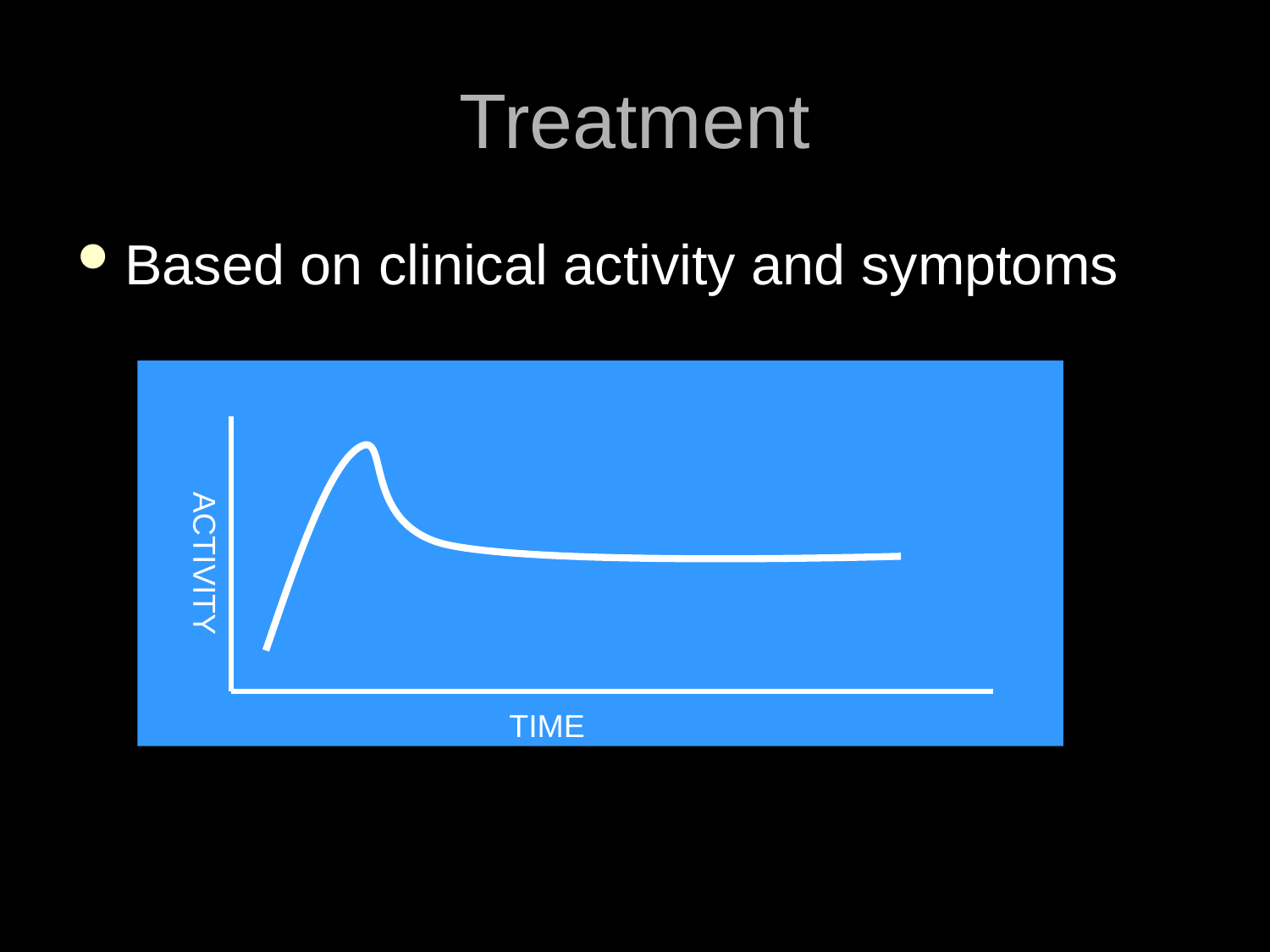

# Treatment
Based on clinical activity and symptoms

ACTIVITY
TIME